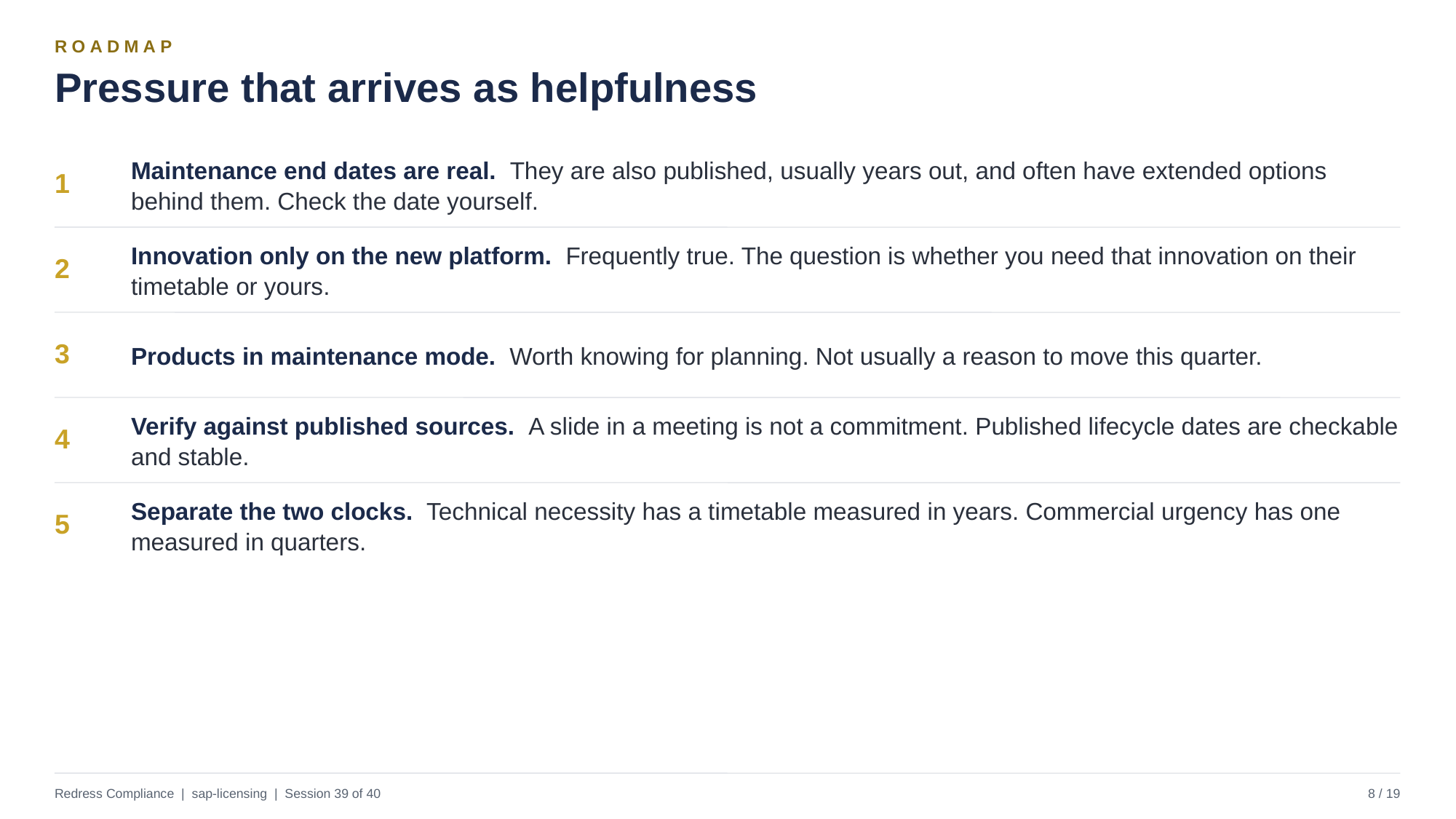

ROADMAP
Pressure that arrives as helpfulness
Maintenance end dates are real.  They are also published, usually years out, and often have extended options behind them. Check the date yourself.
1

Innovation only on the new platform.  Frequently true. The question is whether you need that innovation on their timetable or yours.
2

Products in maintenance mode.  Worth knowing for planning. Not usually a reason to move this quarter.
3

Verify against published sources.  A slide in a meeting is not a commitment. Published lifecycle dates are checkable and stable.
4

Separate the two clocks.  Technical necessity has a timetable measured in years. Commercial urgency has one measured in quarters.
5

Redress Compliance  |  sap-licensing  |  Session 39 of 40
8 / 19